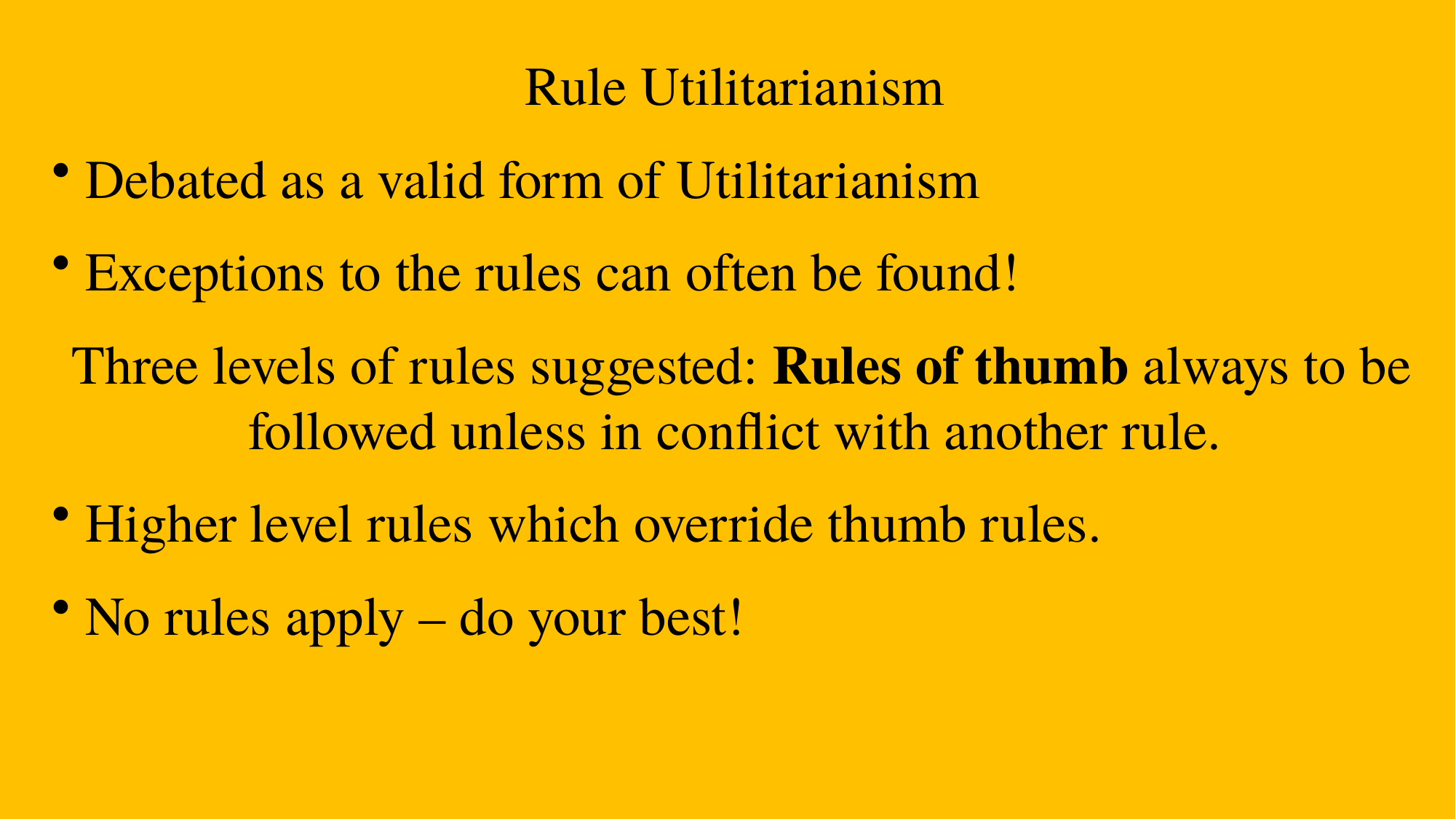

Rule Utilitarianism
 Debated as a valid form of Utilitarianism
 Exceptions to the rules can often be found!
 Three levels of rules suggested: Rules of thumb always to be followed unless in conflict with another rule.
 Higher level rules which override thumb rules.
 No rules apply – do your best!